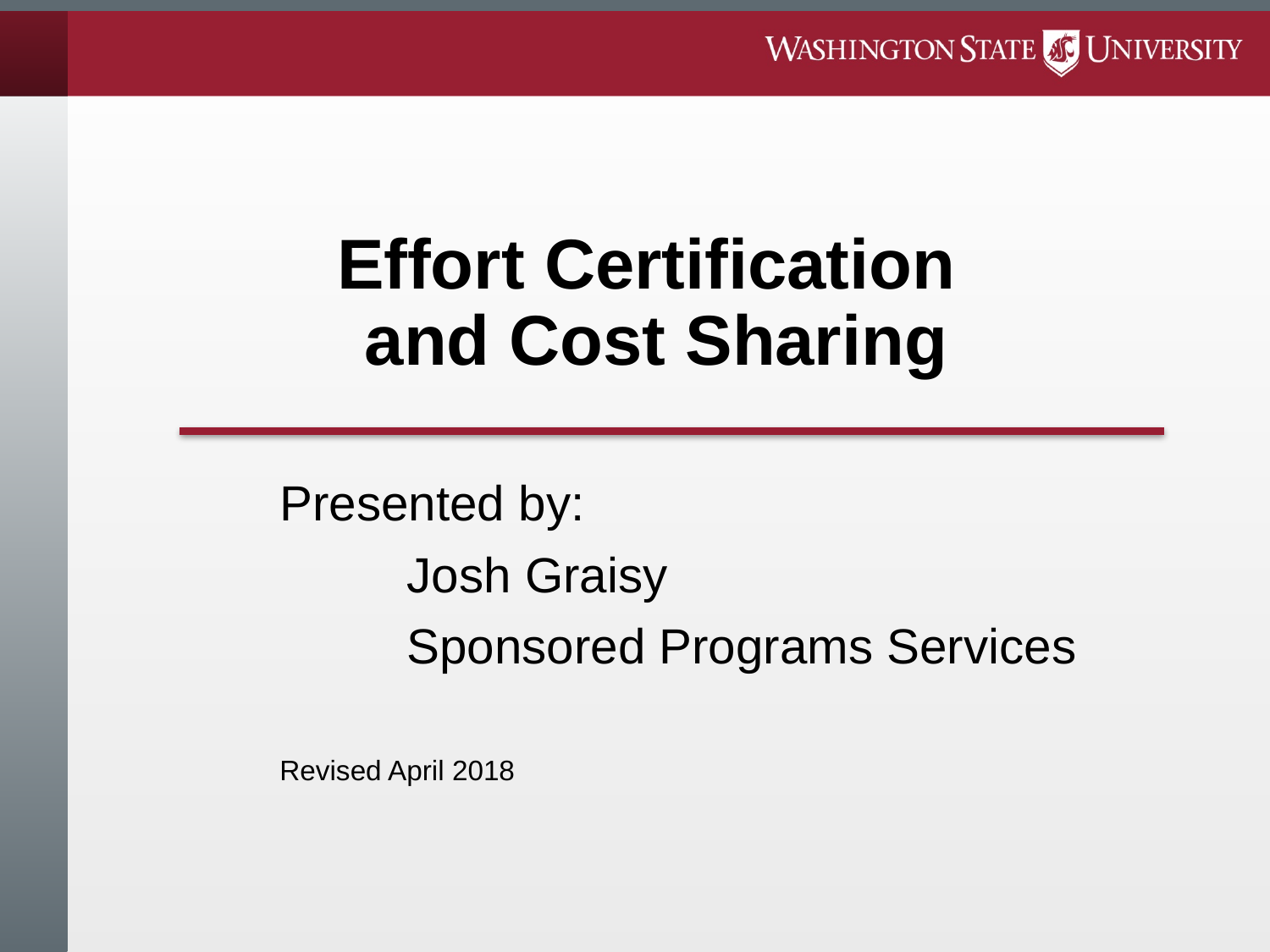

Effort Certification
and Cost Sharing
Presented by:
	Josh Graisy
	Sponsored Programs Services

Revised April 2018